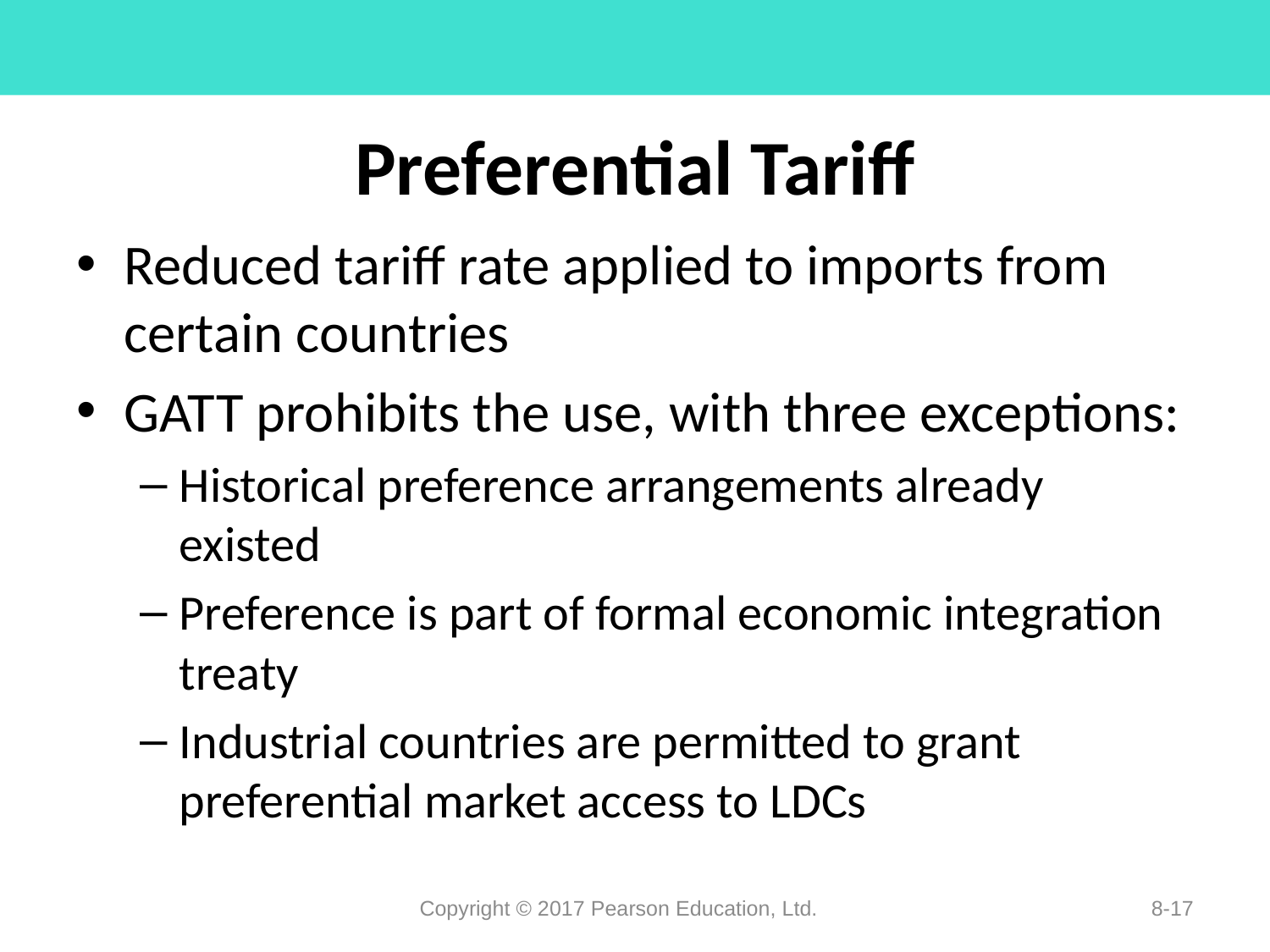

# Preferential Tariff
Reduced tariff rate applied to imports from certain countries
GATT prohibits the use, with three exceptions:
Historical preference arrangements already existed
Preference is part of formal economic integration treaty
Industrial countries are permitted to grant preferential market access to LDCs

Copyright © 2017 Pearson Education, Ltd.
8-17